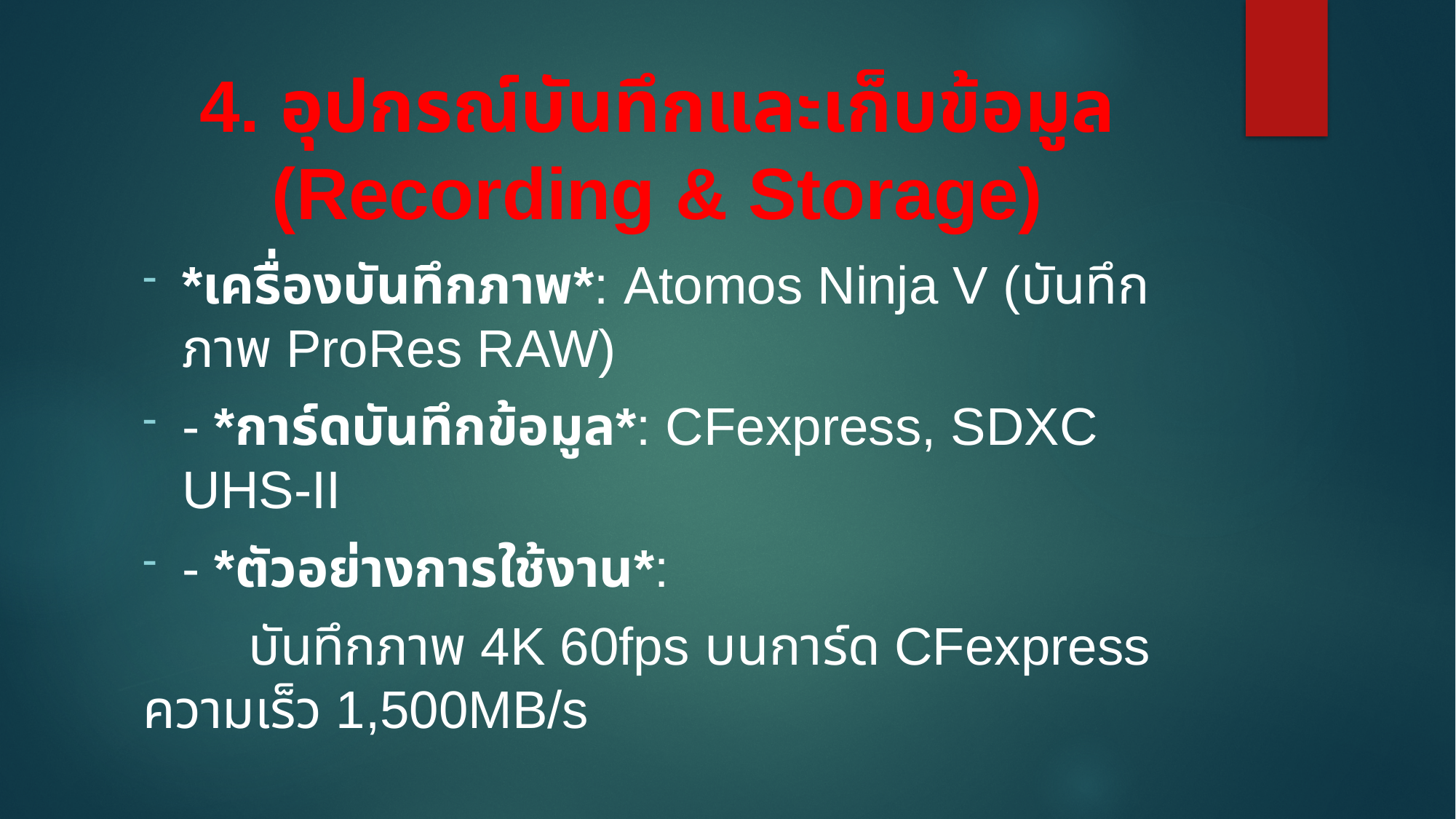

# 4. อุปกรณ์บันทึกและเก็บข้อมูล (Recording & Storage)
*เครื่องบันทึกภาพ*: Atomos Ninja V (บันทึกภาพ ProRes RAW)
- *การ์ดบันทึกข้อมูล*: CFexpress, SDXC UHS-II
- *ตัวอย่างการใช้งาน*:
	บันทึกภาพ 4K 60fps บนการ์ด CFexpress ความเร็ว 1,500MB/s